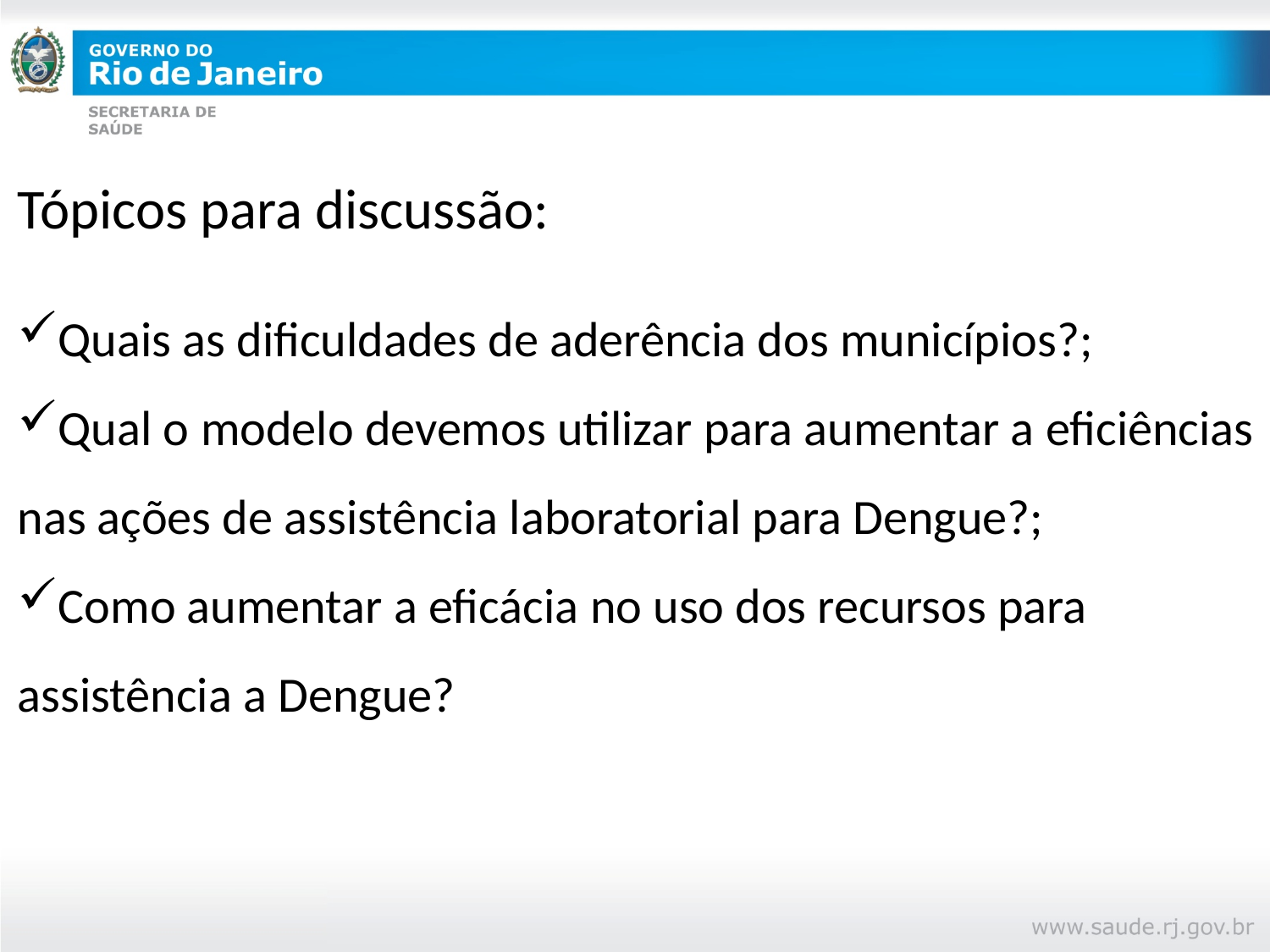

Tópicos para discussão:

Quais as dificuldades de aderência dos municípios?;
Qual o modelo devemos utilizar para aumentar a eficiências nas ações de assistência laboratorial para Dengue?;
Como aumentar a eficácia no uso dos recursos para
assistência a Dengue?